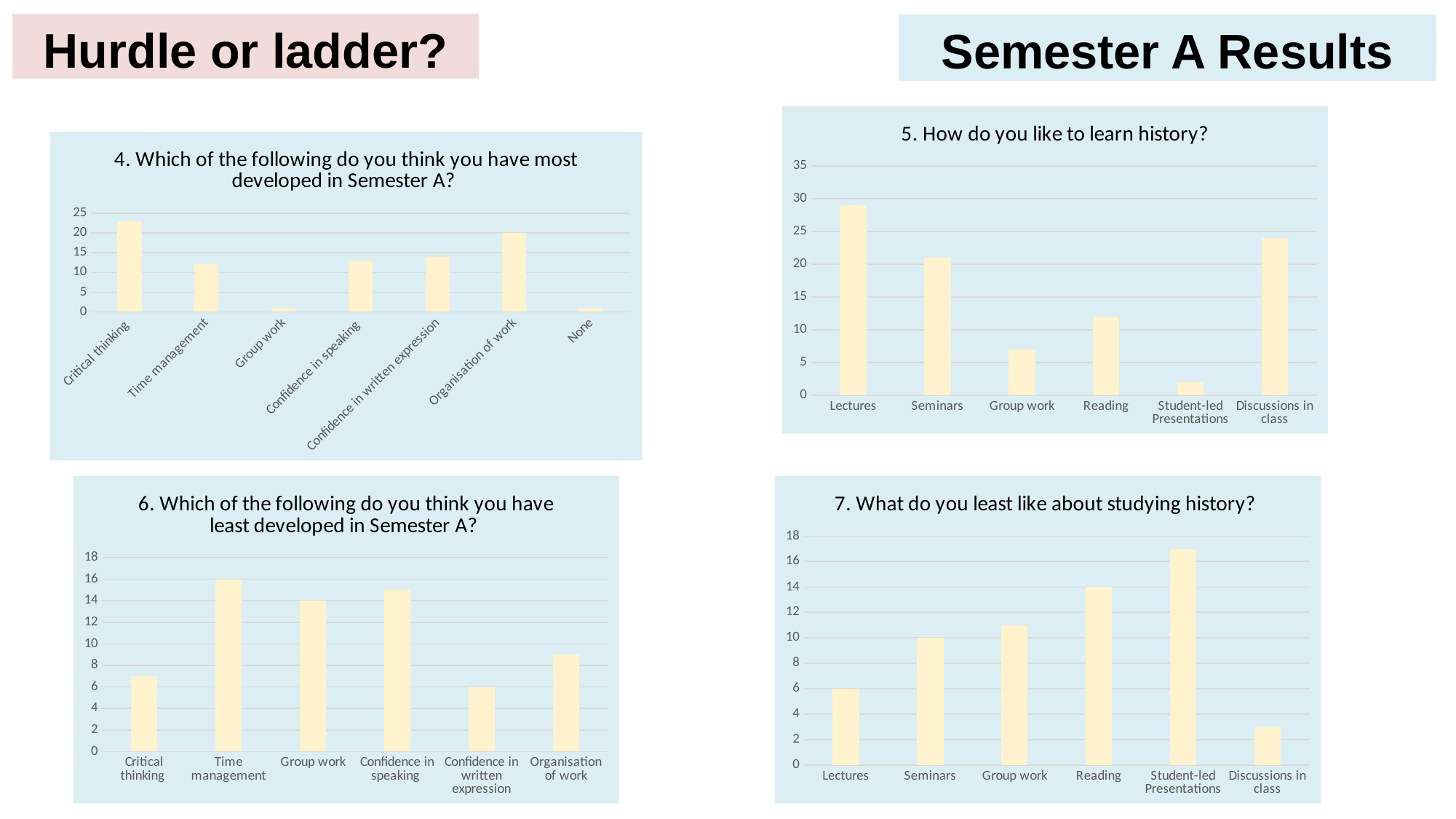

# Hurdle or ladder?
Semester A Results

### Chart: 5. How do you like to learn history?

| Category |  |
|---|---|
| Lectures | 29.0 |
| Seminars | 21.0 |
| Group work | 7.0 |
| Reading | 12.0 |
| Student-led Presentations | 2.0 |
| Discussions in class | 24.0 |

### Chart: 4. Which of the following do you think you have most developed in Semester A?

| Category |  |
|---|---|
| Critical thinking  | 23.0 |
| Time management | 12.0 |
| Group work | 1.0 |
| Confidence in speaking  | 13.0 |
| Confidence in written expression | 14.0 |
| Organisation of work | 20.0 |
| None | 1.0 |

### Chart: 6. Which of the following do you think you have least developed in Semester A?

| Category |  |
|---|---|
| Critical thinking  | 7.0 |
| Time management | 16.0 |
| Group work | 14.0 |
| Confidence in speaking  | 15.0 |
| Confidence in written expression | 6.0 |
| Organisation of work | 9.0 |

### Chart: 7. What do you least like about studying history?

| Category |  |
|---|---|
| Lectures | 6.0 |
| Seminars | 10.0 |
| Group work | 11.0 |
| Reading | 14.0 |
| Student-led Presentations | 17.0 |
| Discussions in class | 3.0 |